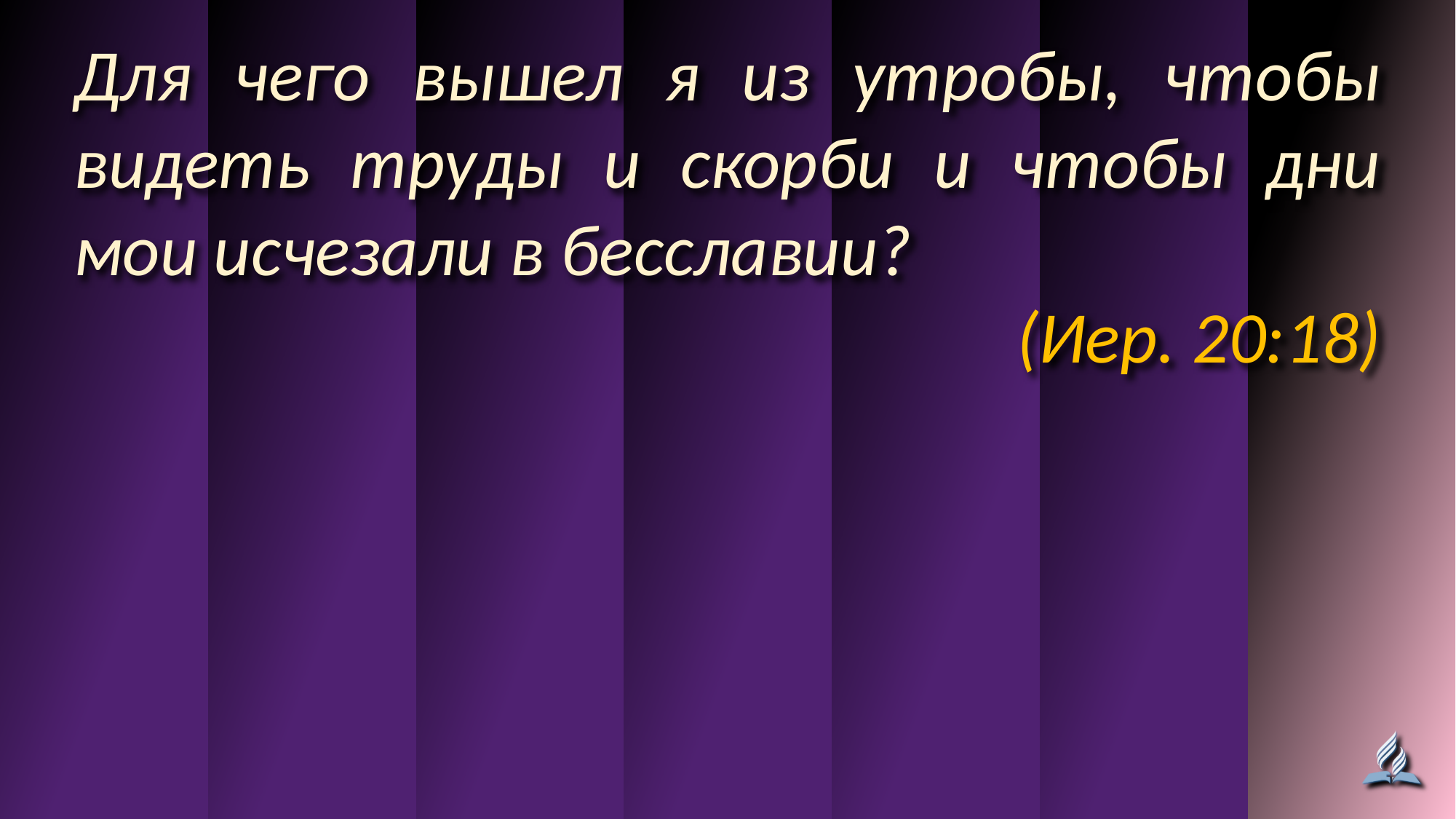

Для чего вышел я из утробы, чтобы видеть труды и скорби и чтобы дни мои исчезали в бесславии?
(Иер. 20:18)